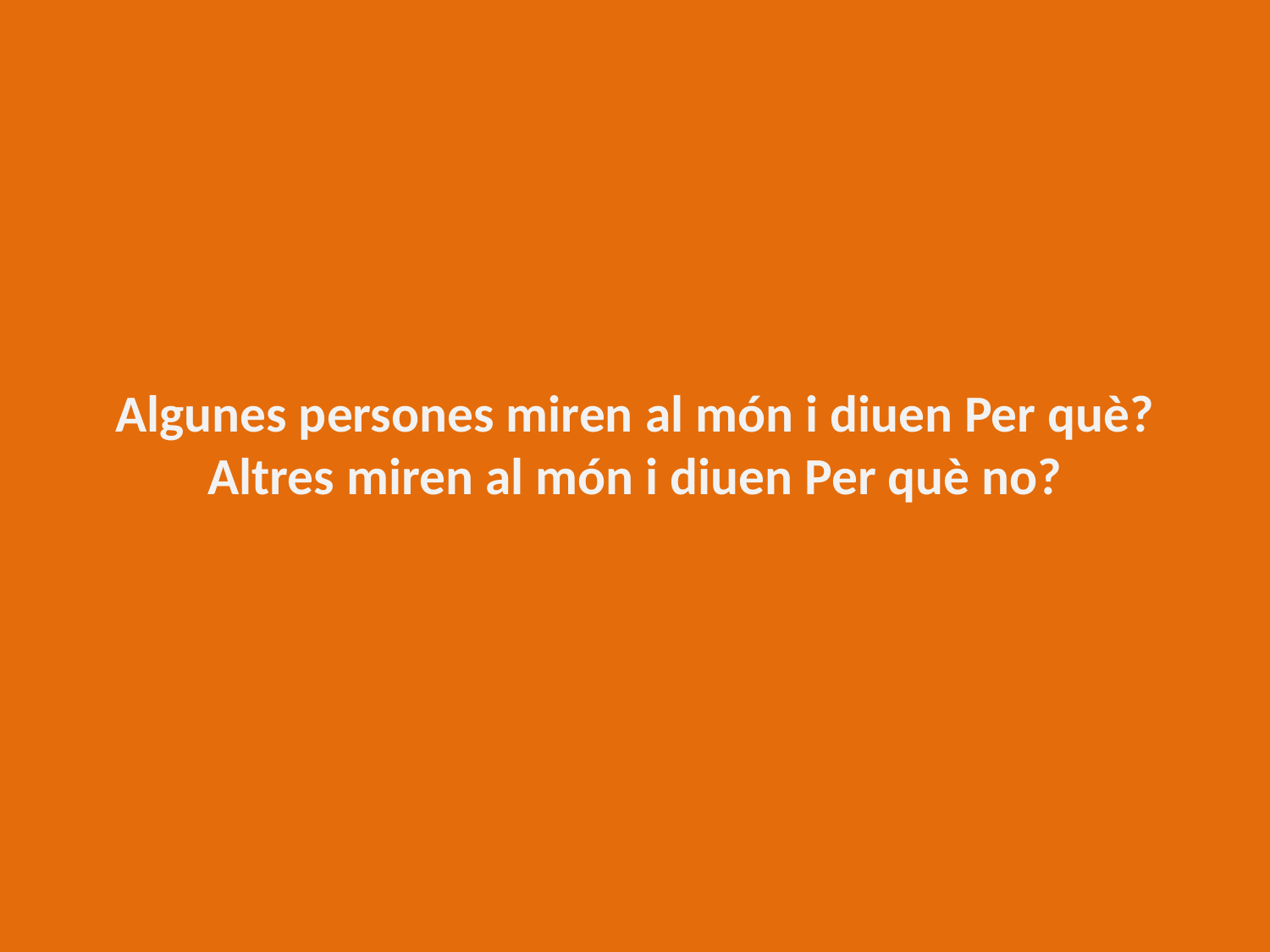

# Algunes persones miren al món i diuen Per què? Altres miren al món i diuen Per què no?